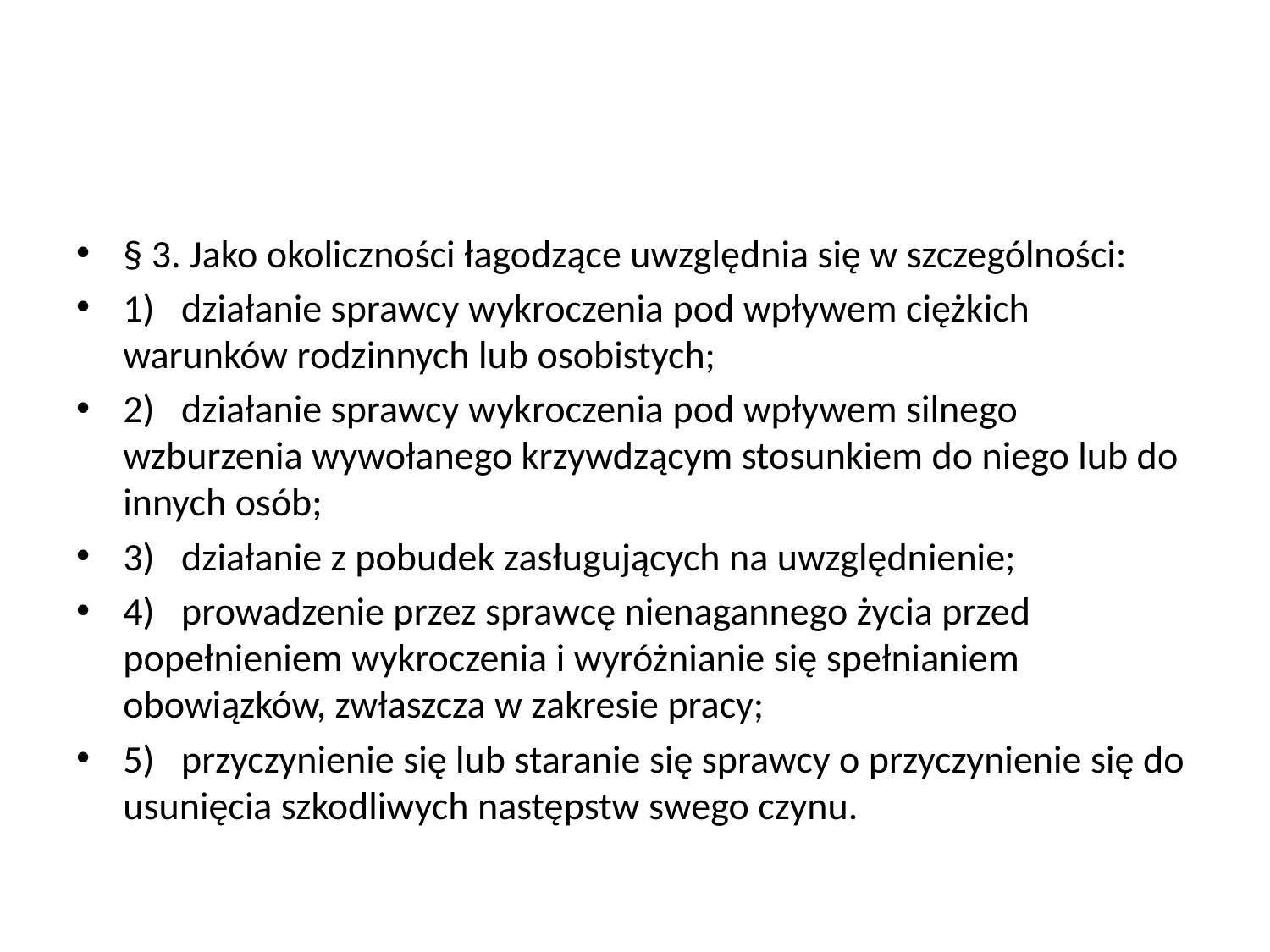

#
§ 3. Jako okoliczności łagodzące uwzględnia się w szczególności:
1)   działanie sprawcy wykroczenia pod wpływem ciężkich warunków rodzinnych lub osobistych;
2)   działanie sprawcy wykroczenia pod wpływem silnego wzburzenia wywołanego krzywdzącym stosunkiem do niego lub do innych osób;
3)   działanie z pobudek zasługujących na uwzględnienie;
4)   prowadzenie przez sprawcę nienagannego życia przed popełnieniem wykroczenia i wyróżnianie się spełnianiem obowiązków, zwłaszcza w zakresie pracy;
5)   przyczynienie się lub staranie się sprawcy o przyczynienie się do usunięcia szkodliwych następstw swego czynu.